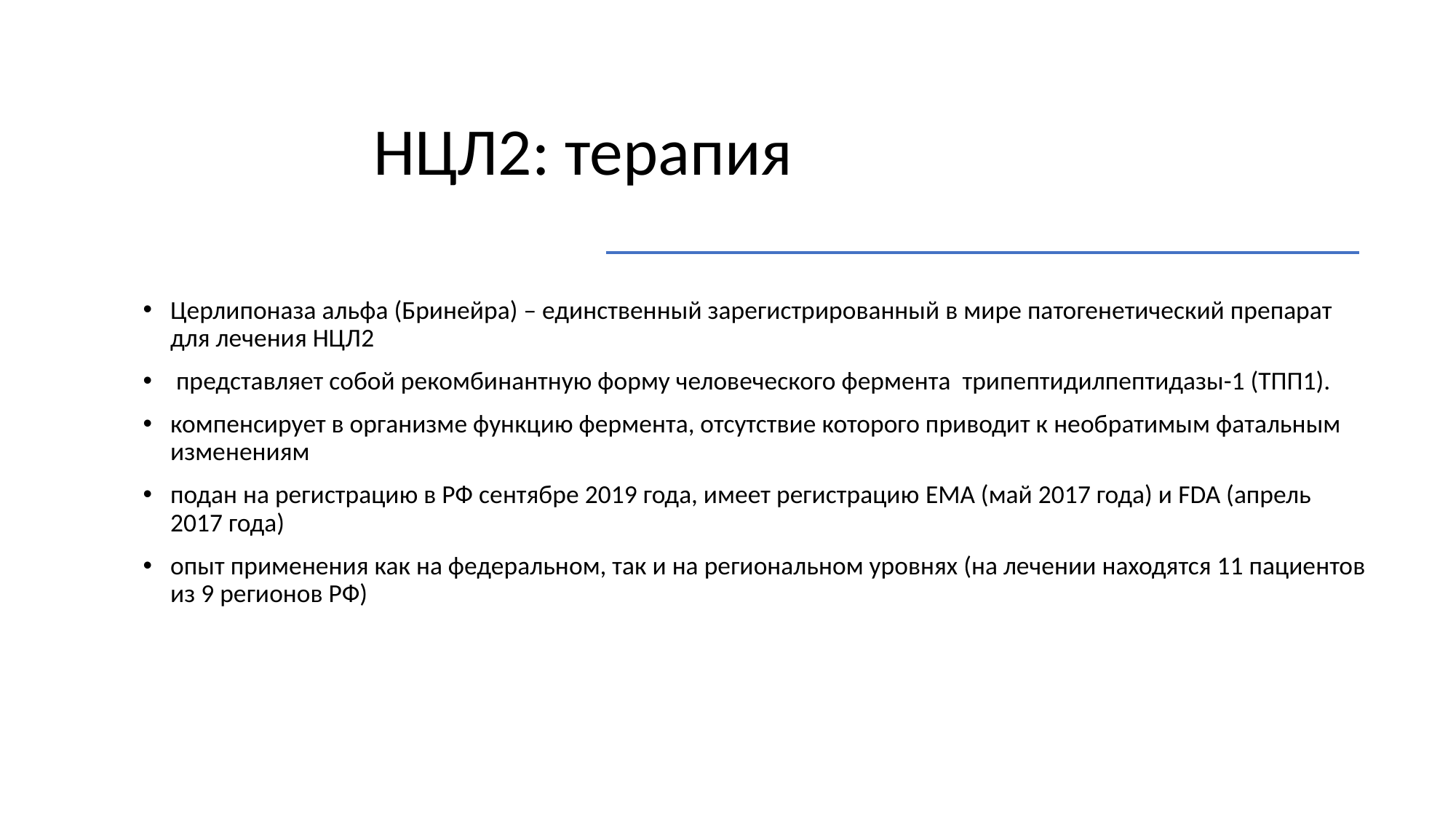

# НЦЛ2: терапия
Церлипоназа альфа (Бринейра) – единственный зарегистрированный в мире патогенетический препарат для лечения НЦЛ2
 представляет собой рекомбинантную форму человеческого фермента  трипептидилпептидазы-1 (ТПП1).
компенсирует в организме функцию фермента, отсутствие которого приводит к необратимым фатальным изменениям
подан на регистрацию в РФ сентябре 2019 года, имеет регистрацию EMA (май 2017 года) и FDA (апрель 2017 года)
опыт применения как на федеральном, так и на региональном уровнях (на лечении находятся 11 пациентов из 9 регионов РФ)